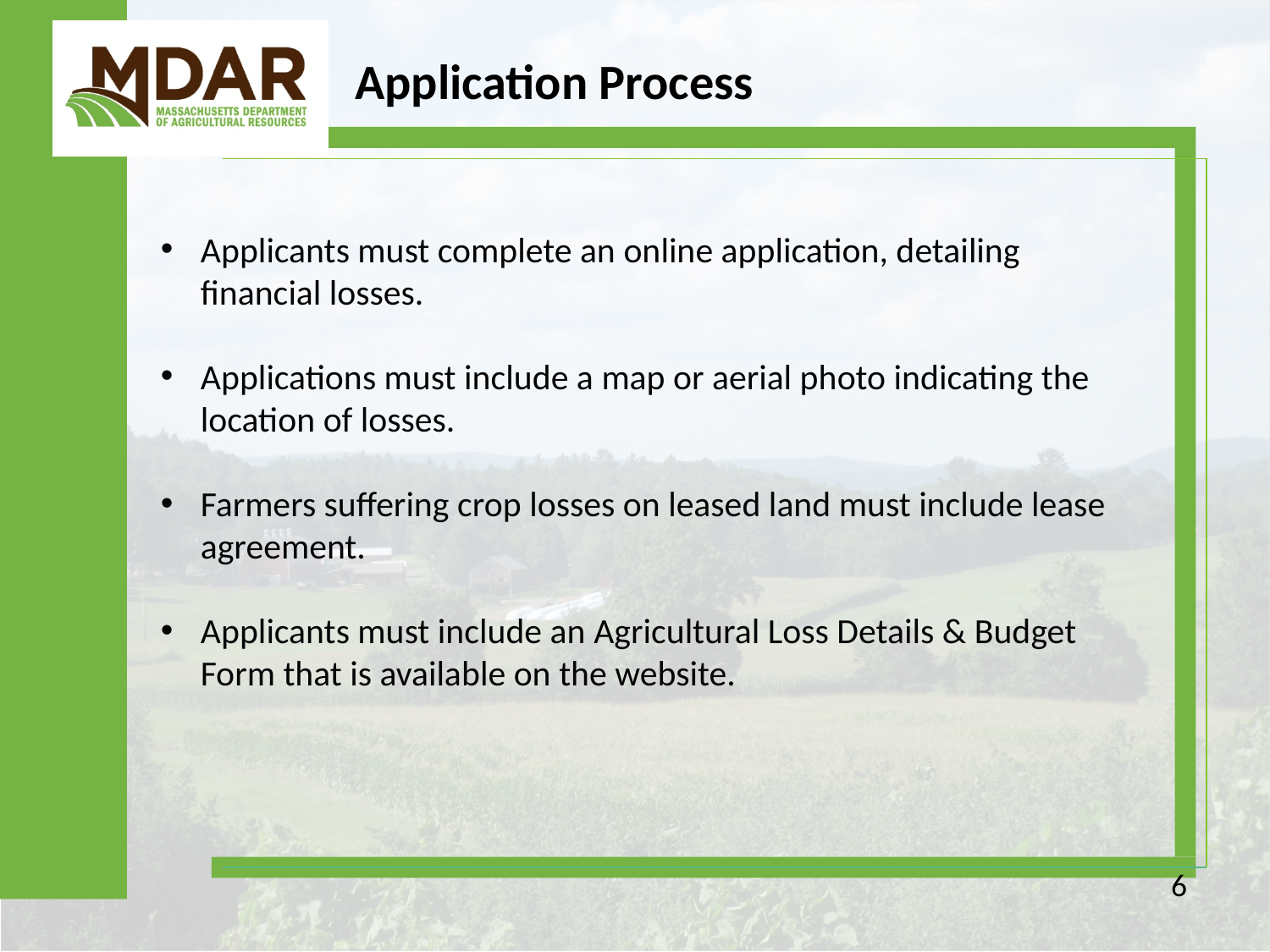

# Application Process
Applicants must complete an online application, detailing financial losses.

Applications must include a map or aerial photo indicating the location of losses.

Farmers suffering crop losses on leased land must include lease agreement.

Applicants must include an Agricultural Loss Details & Budget Form that is available on the website.